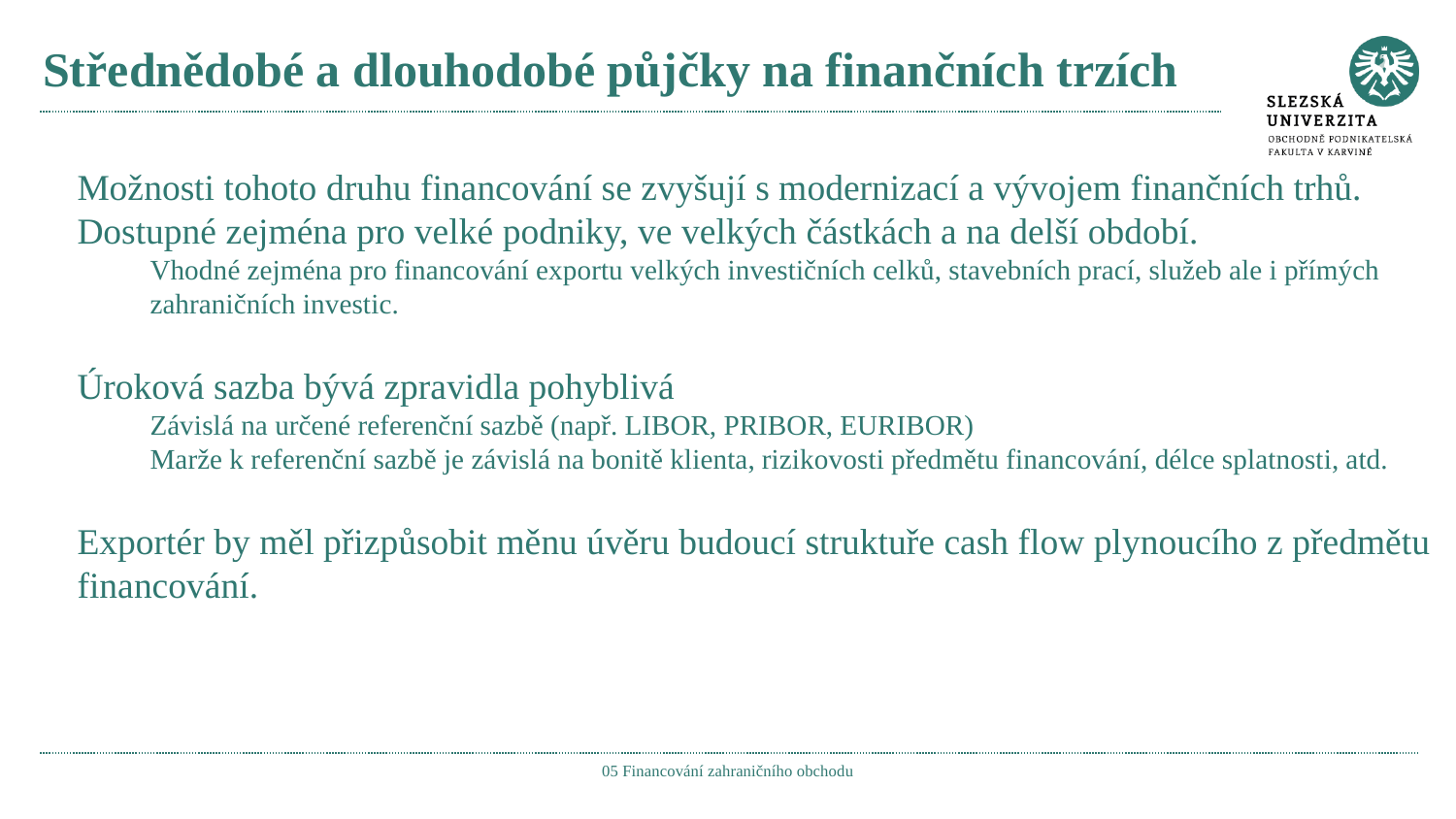

# Střednědobé a dlouhodobé půjčky na finančních trzích
Možnosti tohoto druhu financování se zvyšují s modernizací a vývojem finančních trhů.
Dostupné zejména pro velké podniky, ve velkých částkách a na delší období.
Vhodné zejména pro financování exportu velkých investičních celků, stavebních prací, služeb ale i přímých zahraničních investic.

Úroková sazba bývá zpravidla pohyblivá
Závislá na určené referenční sazbě (např. LIBOR, PRIBOR, EURIBOR)
Marže k referenční sazbě je závislá na bonitě klienta, rizikovosti předmětu financování, délce splatnosti, atd.

Exportér by měl přizpůsobit měnu úvěru budoucí struktuře cash flow plynoucího z předmětu financování.

05 Financování zahraničního obchodu